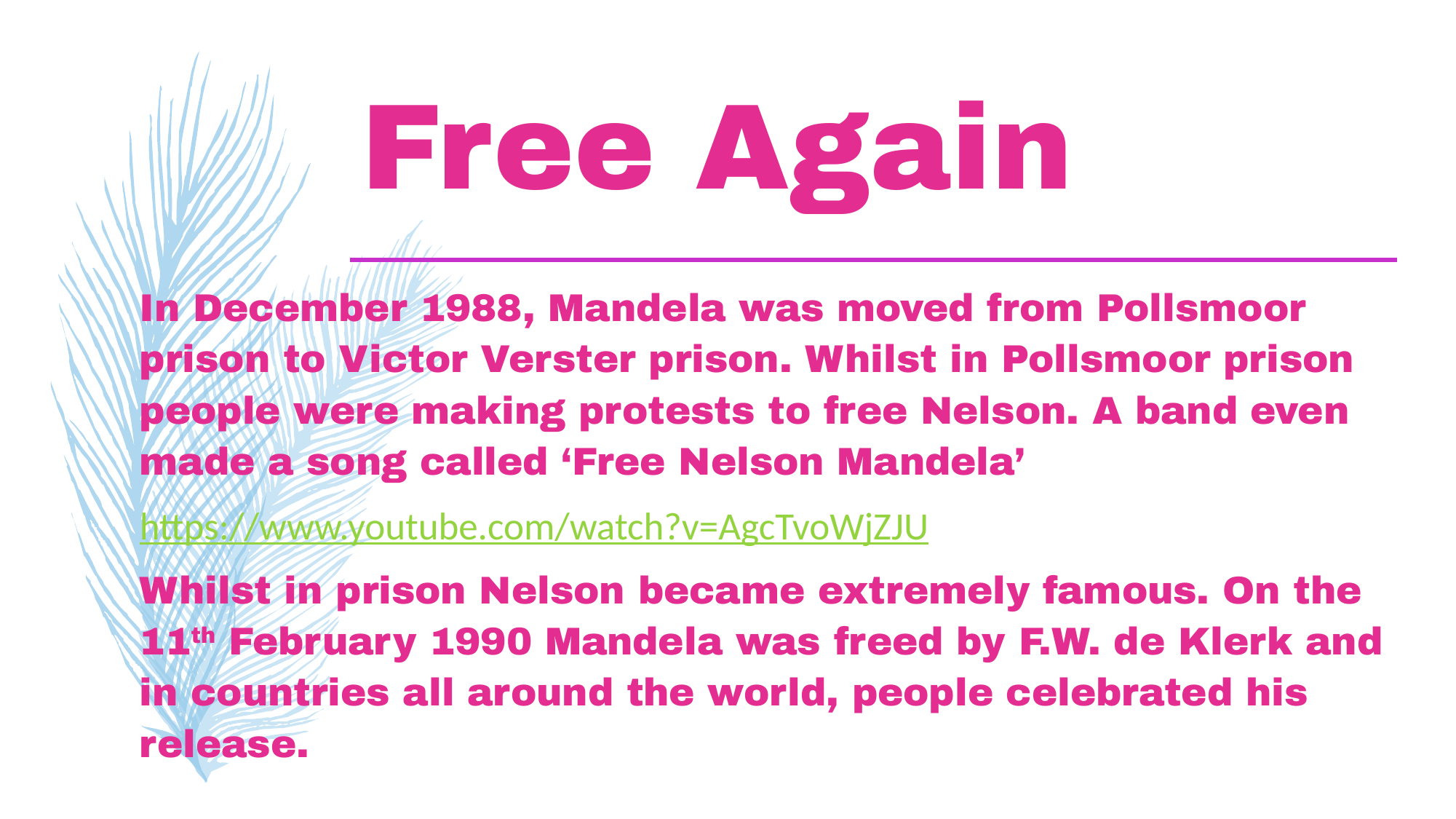

# Free Again
In December 1988, Mandela was moved from Pollsmoor prison to Victor Verster prison. Whilst in Pollsmoor prison people were making protests to free Nelson. A band even made a song called ‘Free Nelson Mandela’
https://www.youtube.com/watch?v=AgcTvoWjZJU
Whilst in prison Nelson became extremely famous. On the 11th February 1990 Mandela was freed by F.W. de Klerk and in countries all around the world, people celebrated his release.